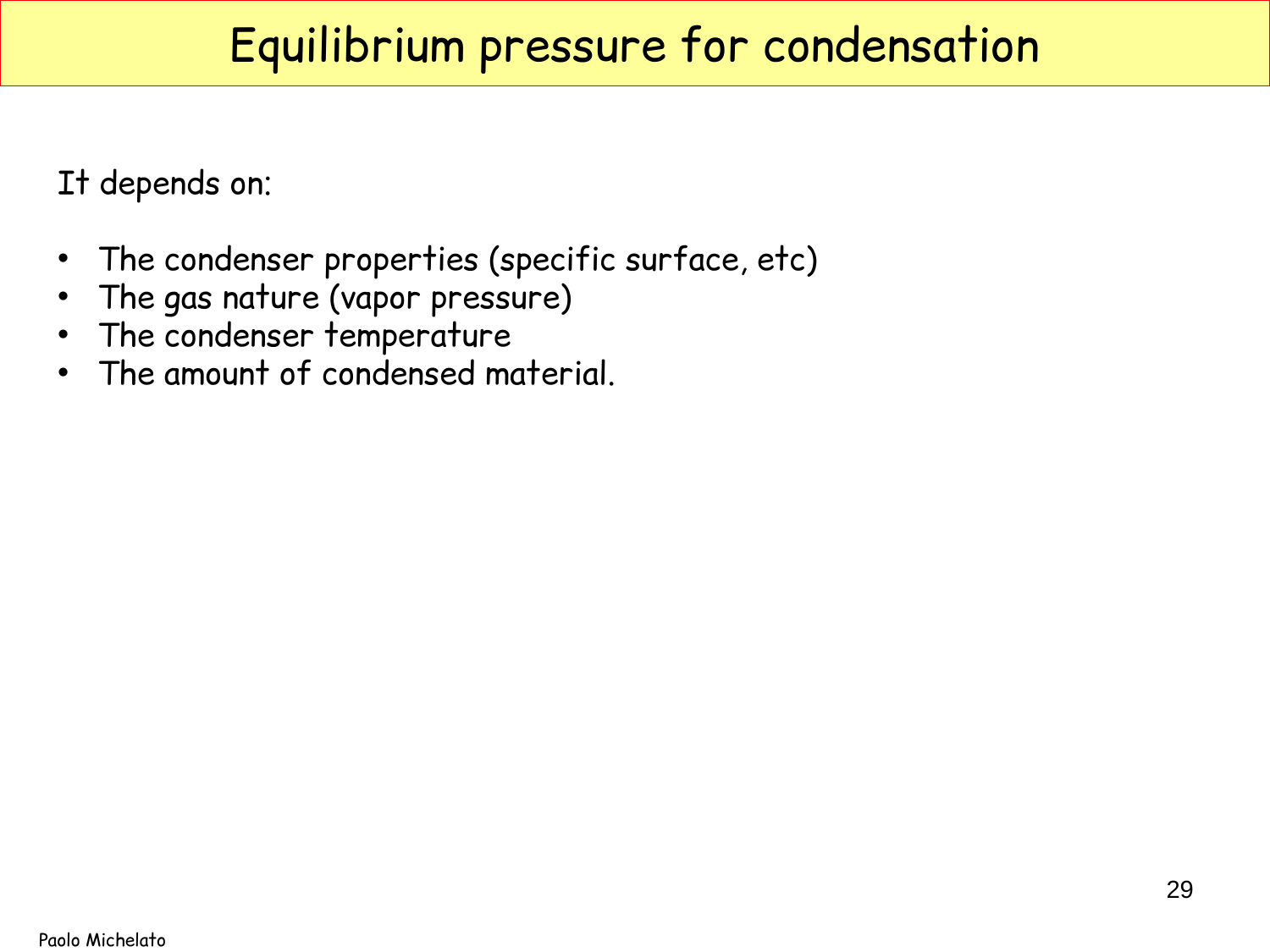

Equilibrium pressure for condensation
It depends on:

The condenser properties (specific surface, etc)
The gas nature (vapor pressure)
The condenser temperature
The amount of condensed material.
29